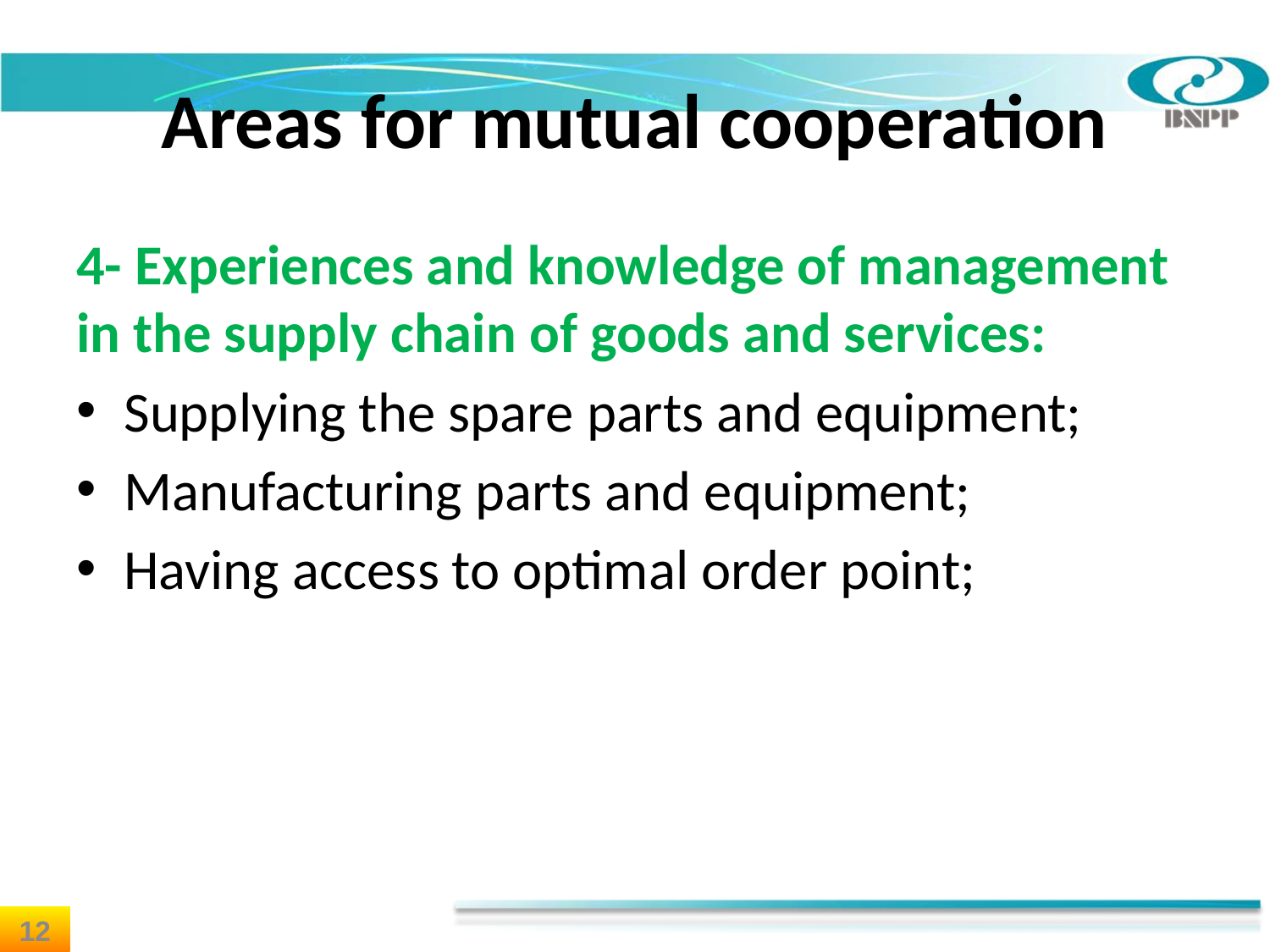

# Areas for mutual cooperation
4- Experiences and knowledge of management in the supply chain of goods and services:
Supplying the spare parts and equipment;
Manufacturing parts and equipment;
Having access to optimal order point;

12